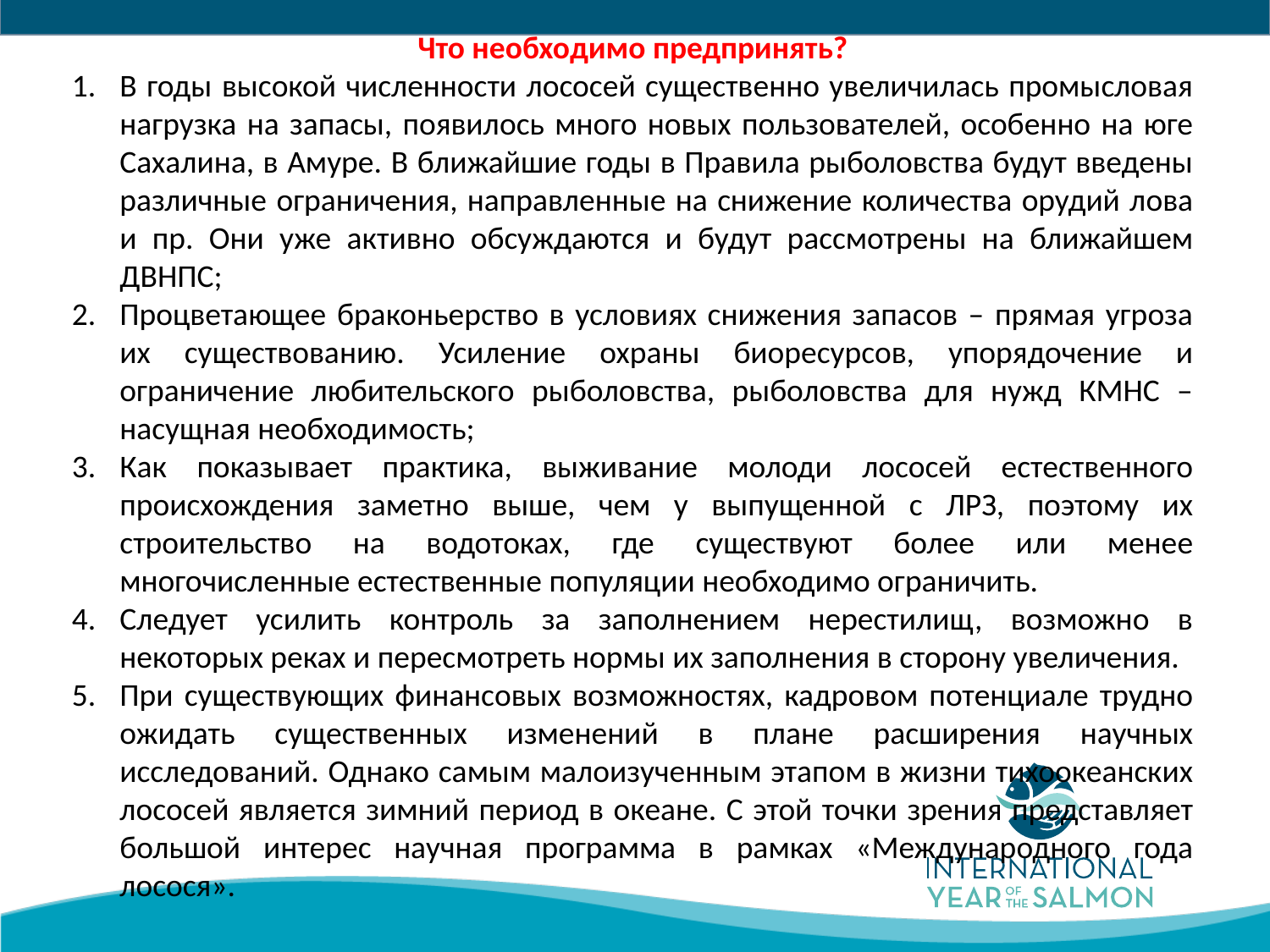

Что необходимо предпринять?
В годы высокой численности лососей существенно увеличилась промысловая нагрузка на запасы, появилось много новых пользователей, особенно на юге Сахалина, в Амуре. В ближайшие годы в Правила рыболовства будут введены различные ограничения, направленные на снижение количества орудий лова и пр. Они уже активно обсуждаются и будут рассмотрены на ближайшем ДВНПС;
Процветающее браконьерство в условиях снижения запасов – прямая угроза их существованию. Усиление охраны биоресурсов, упорядочение и ограничение любительского рыболовства, рыболовства для нужд КМНС – насущная необходимость;
Как показывает практика, выживание молоди лососей естественного происхождения заметно выше, чем у выпущенной с ЛРЗ, поэтому их строительство на водотоках, где существуют более или менее многочисленные естественные популяции необходимо ограничить.
Следует усилить контроль за заполнением нерестилищ, возможно в некоторых реках и пересмотреть нормы их заполнения в сторону увеличения.
При существующих финансовых возможностях, кадровом потенциале трудно ожидать существенных изменений в плане расширения научных исследований. Однако самым малоизученным этапом в жизни тихоокеанских лососей является зимний период в океане. С этой точки зрения представляет большой интерес научная программа в рамках «Международного года лосося».